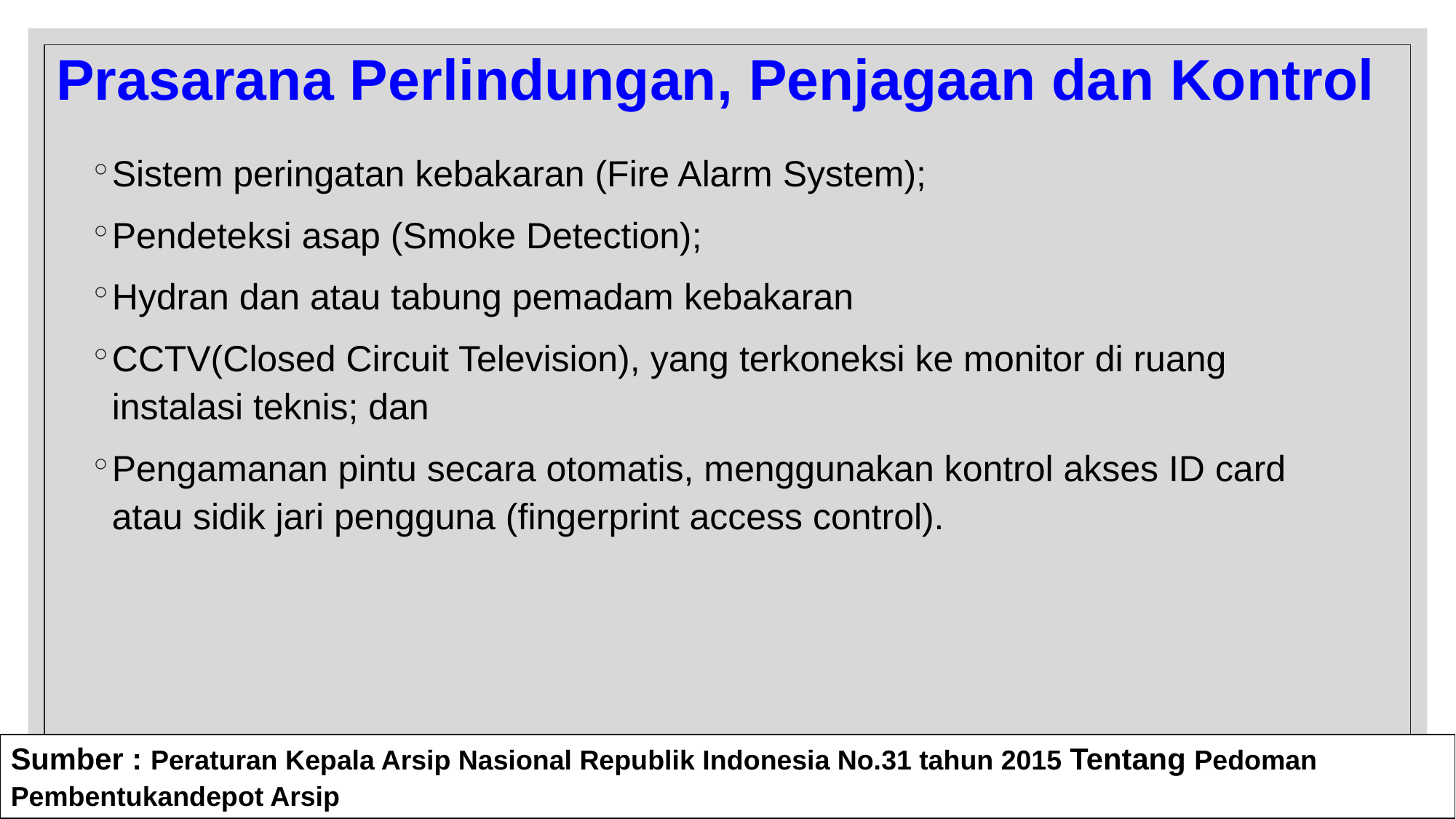

# Prasarana Perlindungan, Penjagaan dan Kontrol
Sistem peringatan kebakaran (Fire Alarm System);
Pendeteksi asap (Smoke Detection);
Hydran dan atau tabung pemadam kebakaran
CCTV(Closed Circuit Television), yang terkoneksi ke monitor di ruang instalasi teknis; dan
Pengamanan pintu secara otomatis, menggunakan kontrol akses ID card atau sidik jari pengguna (fingerprint access control).
Sumber : Peraturan Kepala Arsip Nasional Republik Indonesia No.31 tahun 2015 Tentang Pedoman Pembentukandepot Arsip